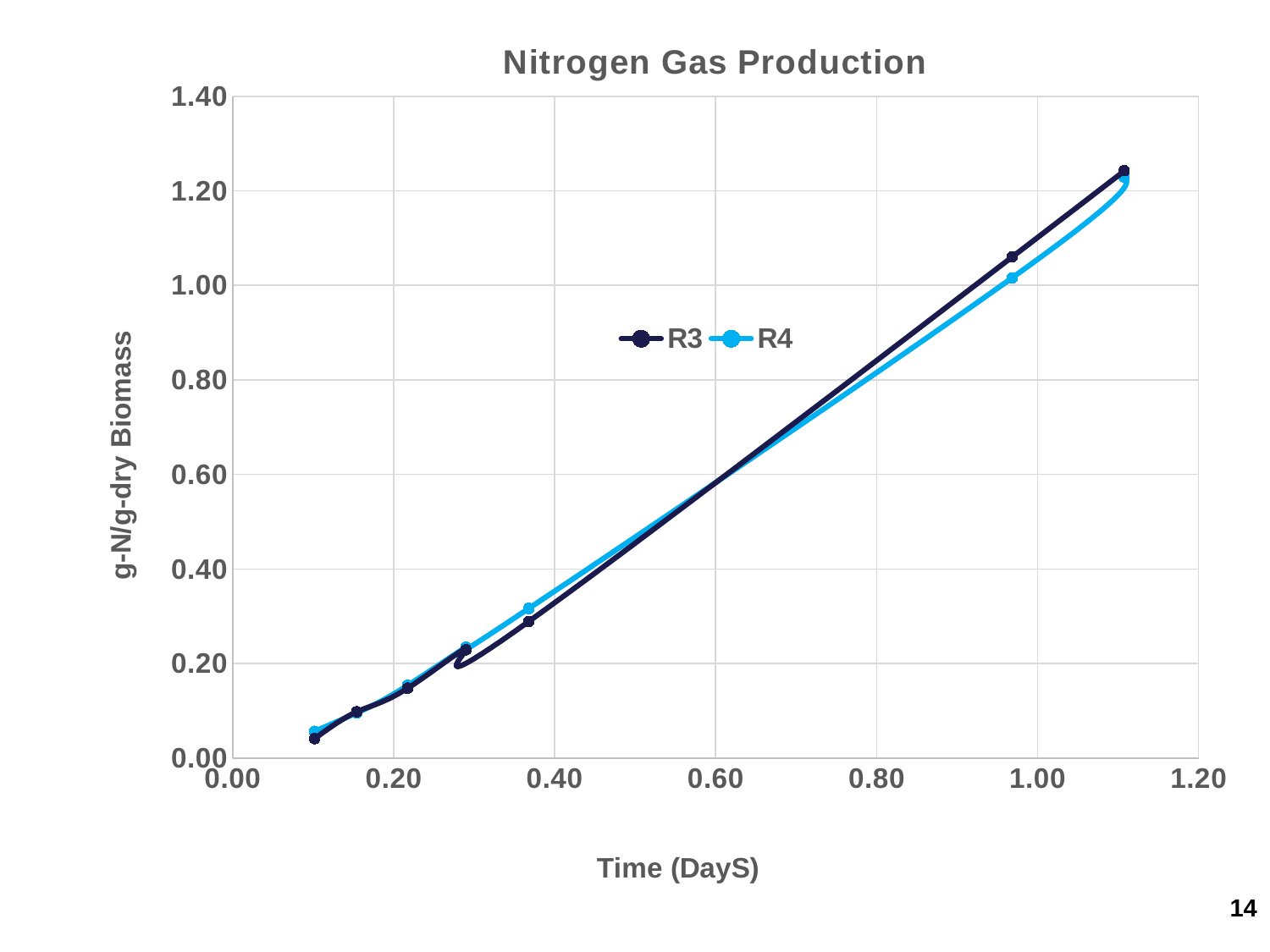

### Chart: Nitrogen Gas Production

| Category |  |  |
|---|---|---|
14